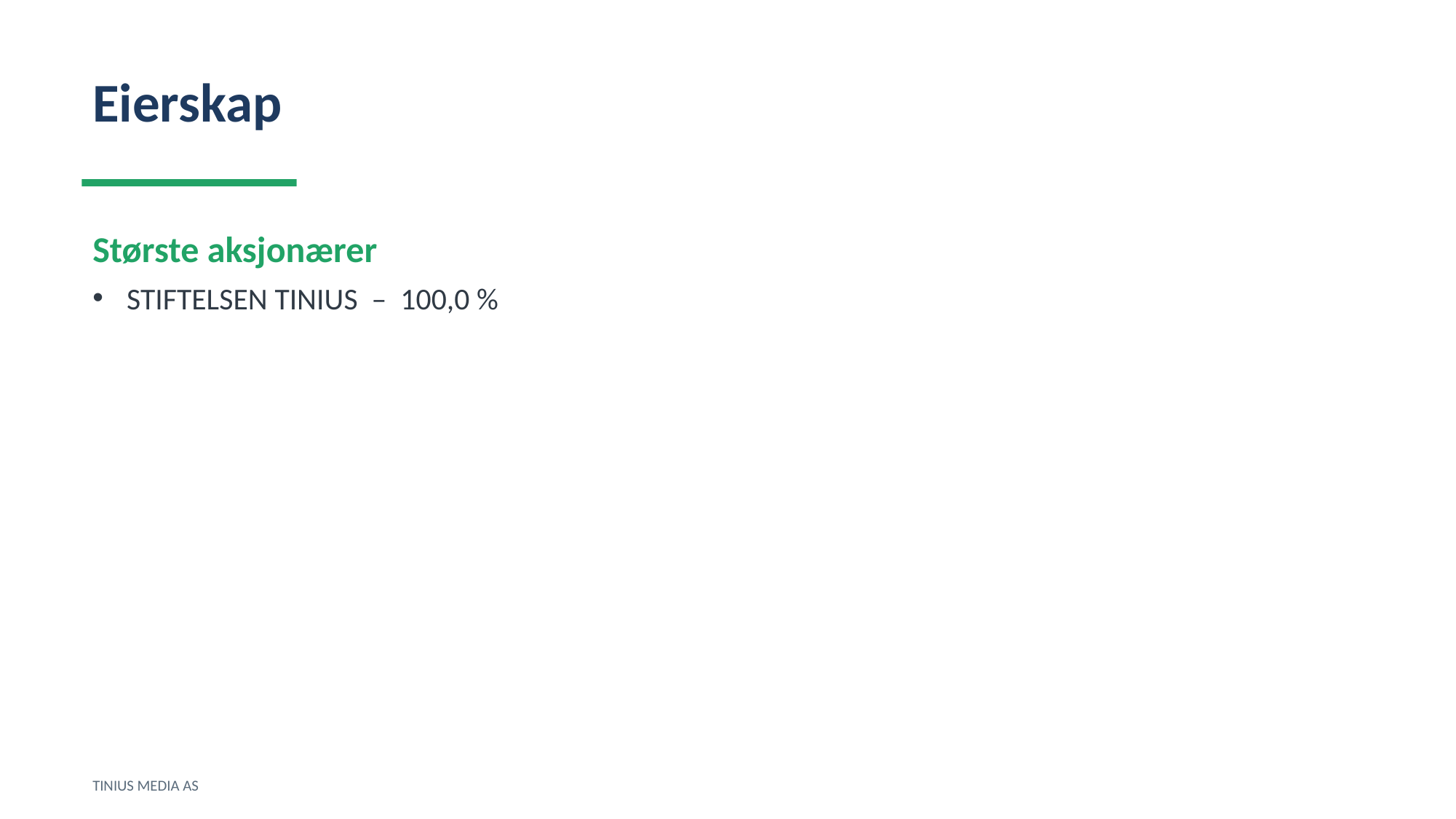

Eierskap

Største aksjonærer
STIFTELSEN TINIUS  –  100,0 %
TINIUS MEDIA AS